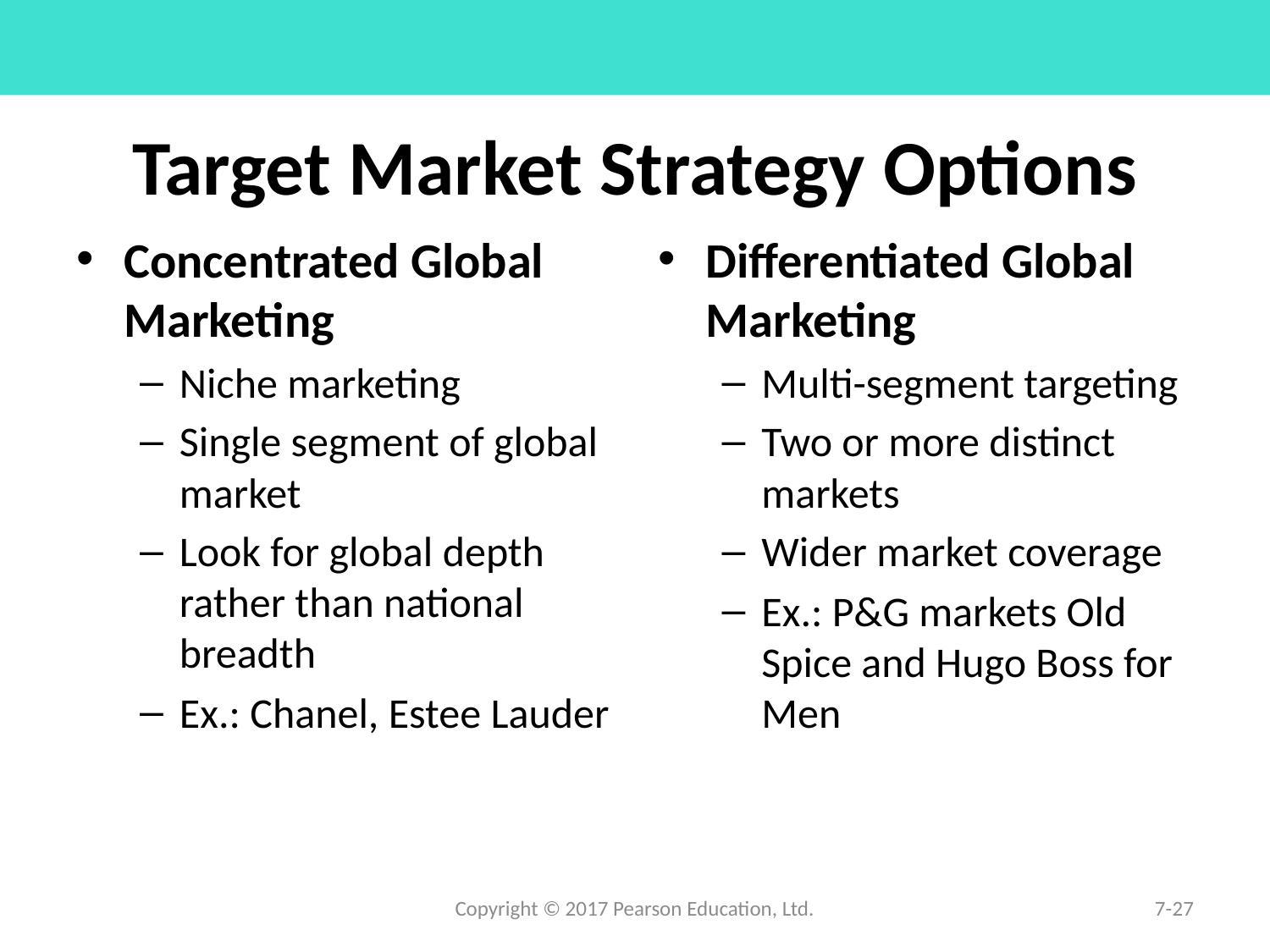

# Target Market Strategy Options
Concentrated Global Marketing
Niche marketing
Single segment of global market
Look for global depth rather than national breadth
Ex.: Chanel, Estee Lauder

Differentiated Global Marketing
Multi-segment targeting
Two or more distinct markets
Wider market coverage
Ex.: P&G markets Old Spice and Hugo Boss for Men

Copyright © 2017 Pearson Education, Ltd.
7-27